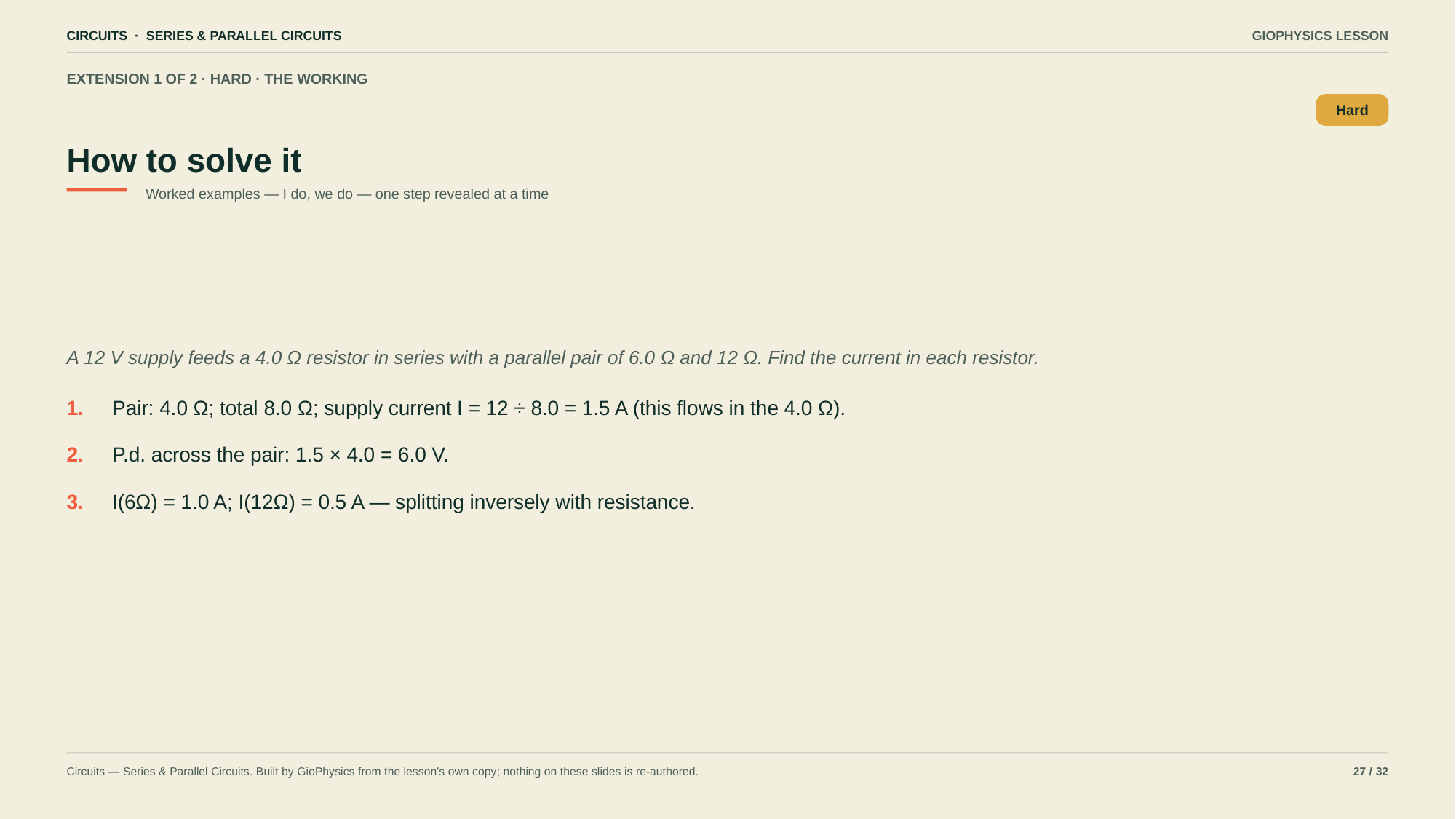

CIRCUITS  ·  SERIES & PARALLEL CIRCUITS
GIOPHYSICS LESSON

EXTENSION 1 OF 2 · HARD · THE WORKING
How to solve it

Hard
Worked examples — I do, we do — one step revealed at a time

A 12 V supply feeds a 4.0 Ω resistor in series with a parallel pair of 6.0 Ω and 12 Ω. Find the current in each resistor.
1.
Pair: 4.0 Ω; total 8.0 Ω; supply current I = 12 ÷ 8.0 = 1.5 A (this flows in the 4.0 Ω).
2.
P.d. across the pair: 1.5 × 4.0 = 6.0 V.
3.
I(6Ω) = 1.0 A; I(12Ω) = 0.5 A — splitting inversely with resistance.

Circuits — Series & Parallel Circuits. Built by GioPhysics from the lesson's own copy; nothing on these slides is re-authored.
27 / 32